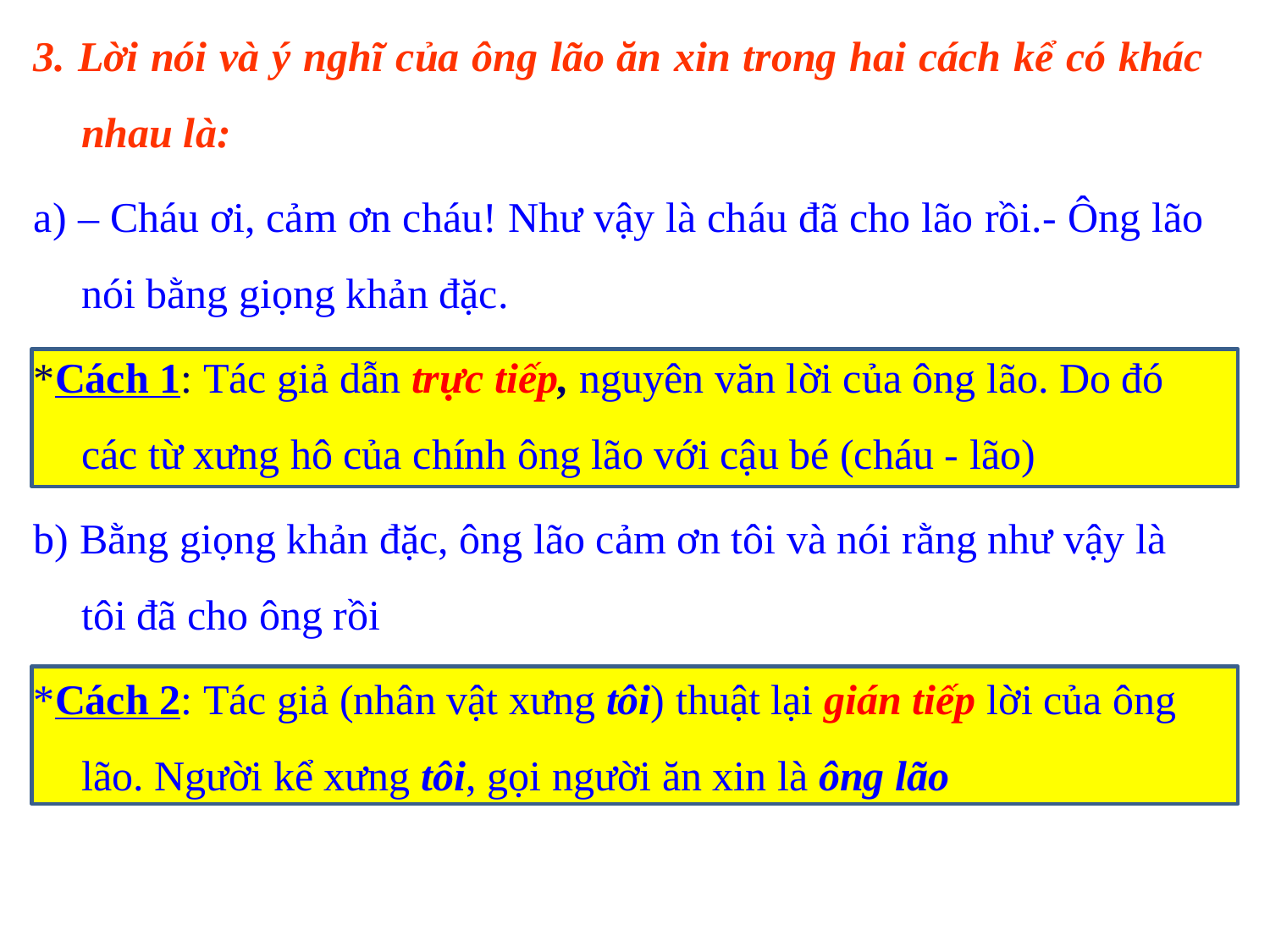

3. Lời nói và ý nghĩ của ông lão ăn xin trong hai cách kể có khác nhau là:
a) – Cháu ơi, cảm ơn cháu! Như vậy là cháu đã cho lão rồi.- Ông lão nói bằng giọng khản đặc.
*Cách 1: Tác giả dẫn trực tiếp, nguyên văn lời của ông lão. Do đó các từ xưng hô của chính ông lão với cậu bé (cháu - lão)
b) Bằng giọng khản đặc, ông lão cảm ơn tôi và nói rằng như vậy là tôi đã cho ông rồi
*Cách 2: Tác giả (nhân vật xưng tôi) thuật lại gián tiếp lời của ông lão. Người kể xưng tôi, gọi người ăn xin là ông lão